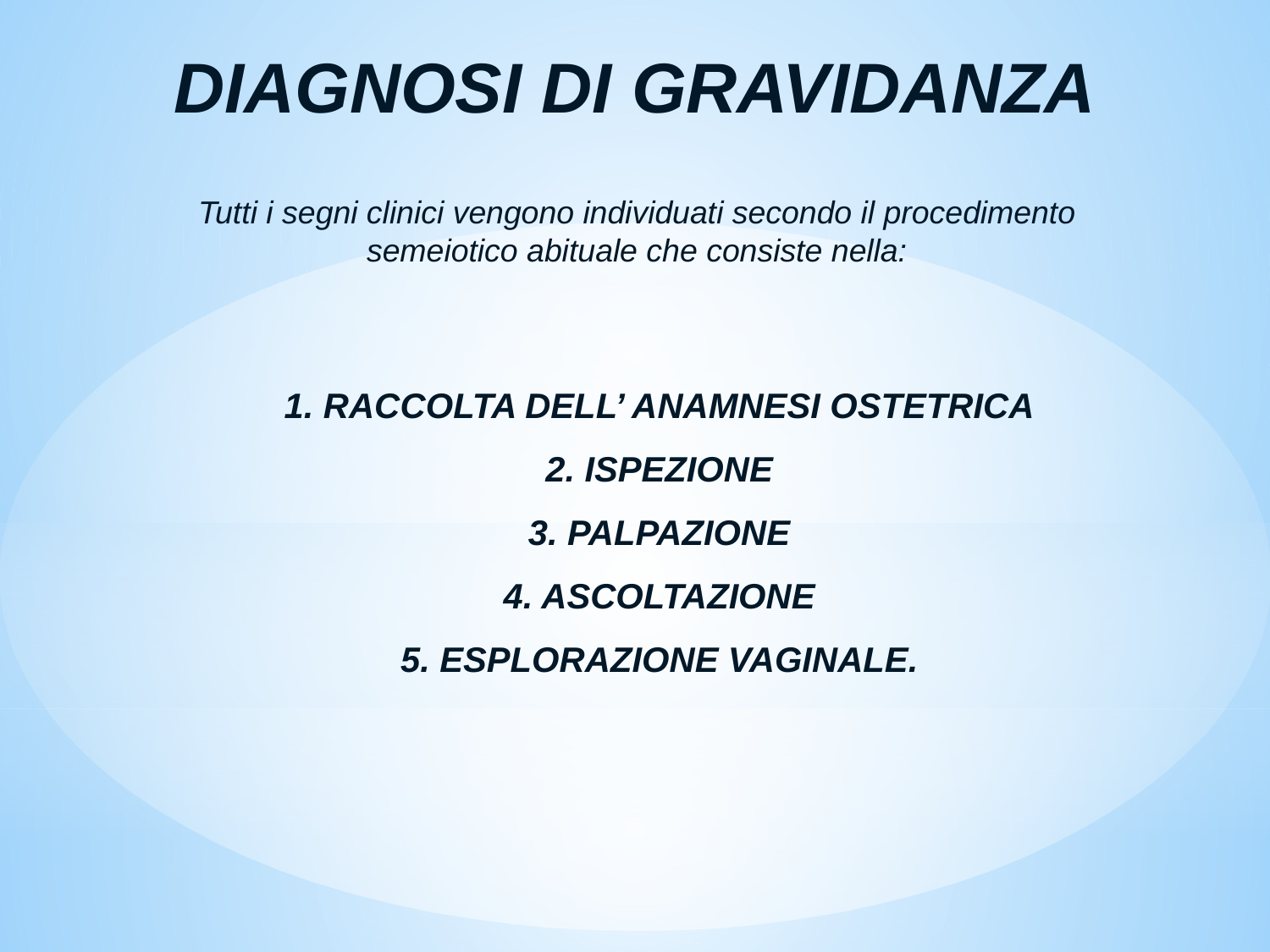

DIAGNOSI DI GRAVIDANZA
Tutti i segni clinici vengono individuati secondo il procedimento
semeiotico abituale che consiste nella:
1. RACCOLTA DELL’ ANAMNESI OSTETRICA
2. ISPEZIONE
3. PALPAZIONE
4. ASCOLTAZIONE
5. ESPLORAZIONE VAGINALE.